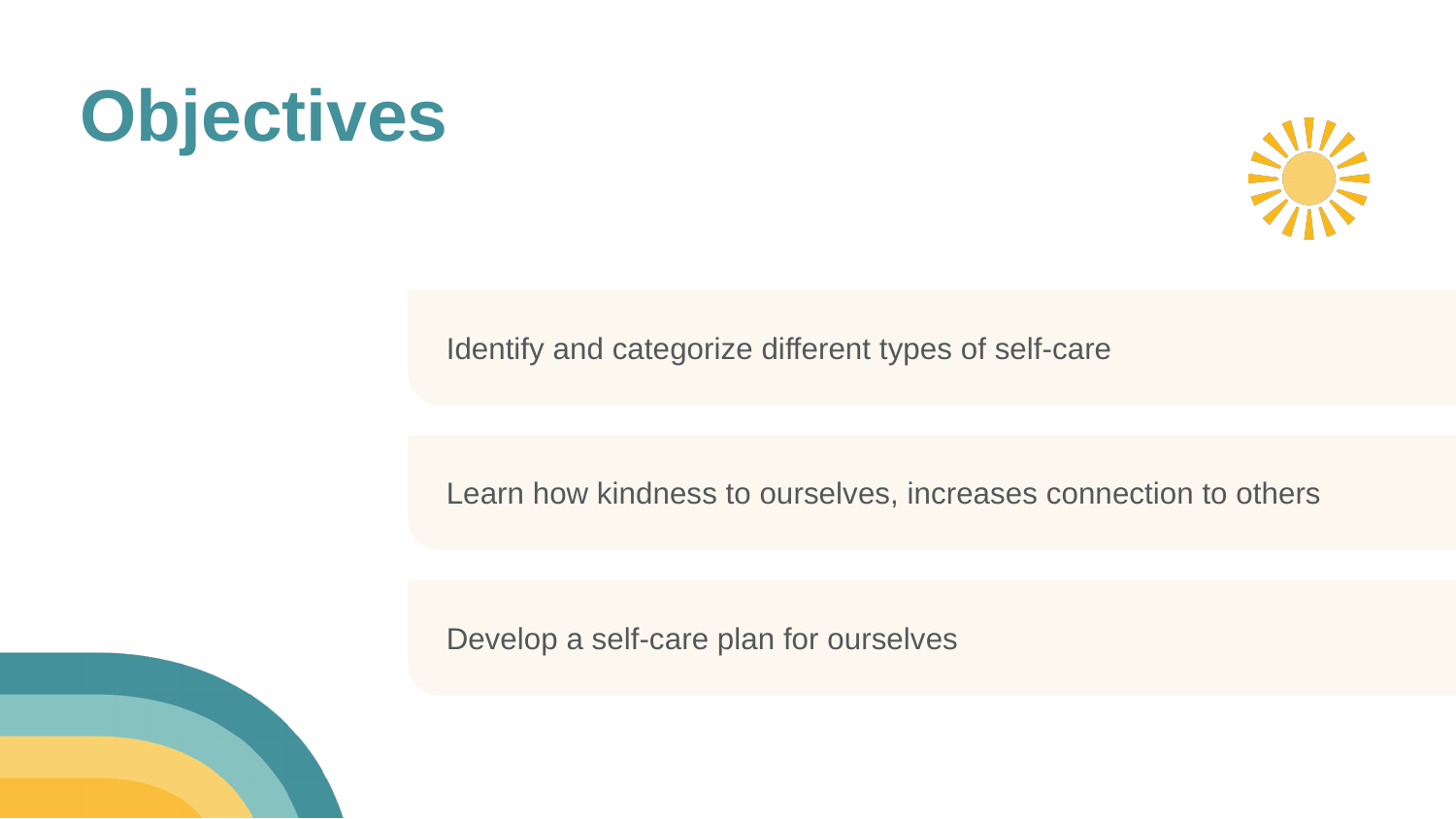

Identify and categorize different types of self-care
Learn how kindness to ourselves, increases connection to others
Develop a self-care plan for ourselves